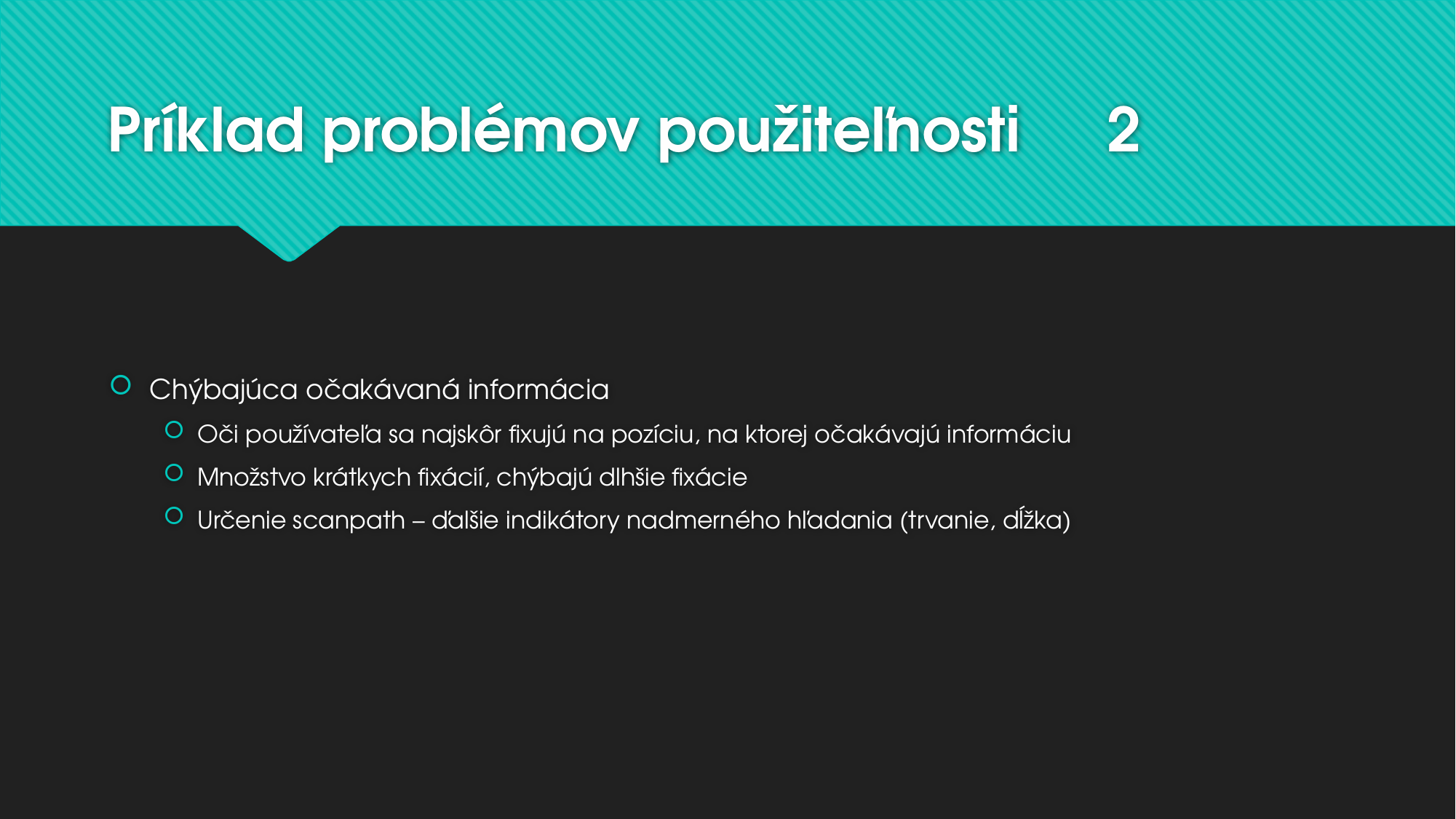

# Príklad problémov použiteľnosti	 2
Chýbajúca očakávaná informácia
Oči používateľa sa najskôr fixujú na pozíciu, na ktorej očakávajú informáciu
Množstvo krátkych fixácií, chýbajú dlhšie fixácie
Určenie scanpath – ďalšie indikátory nadmerného hľadania (trvanie, dĺžka)